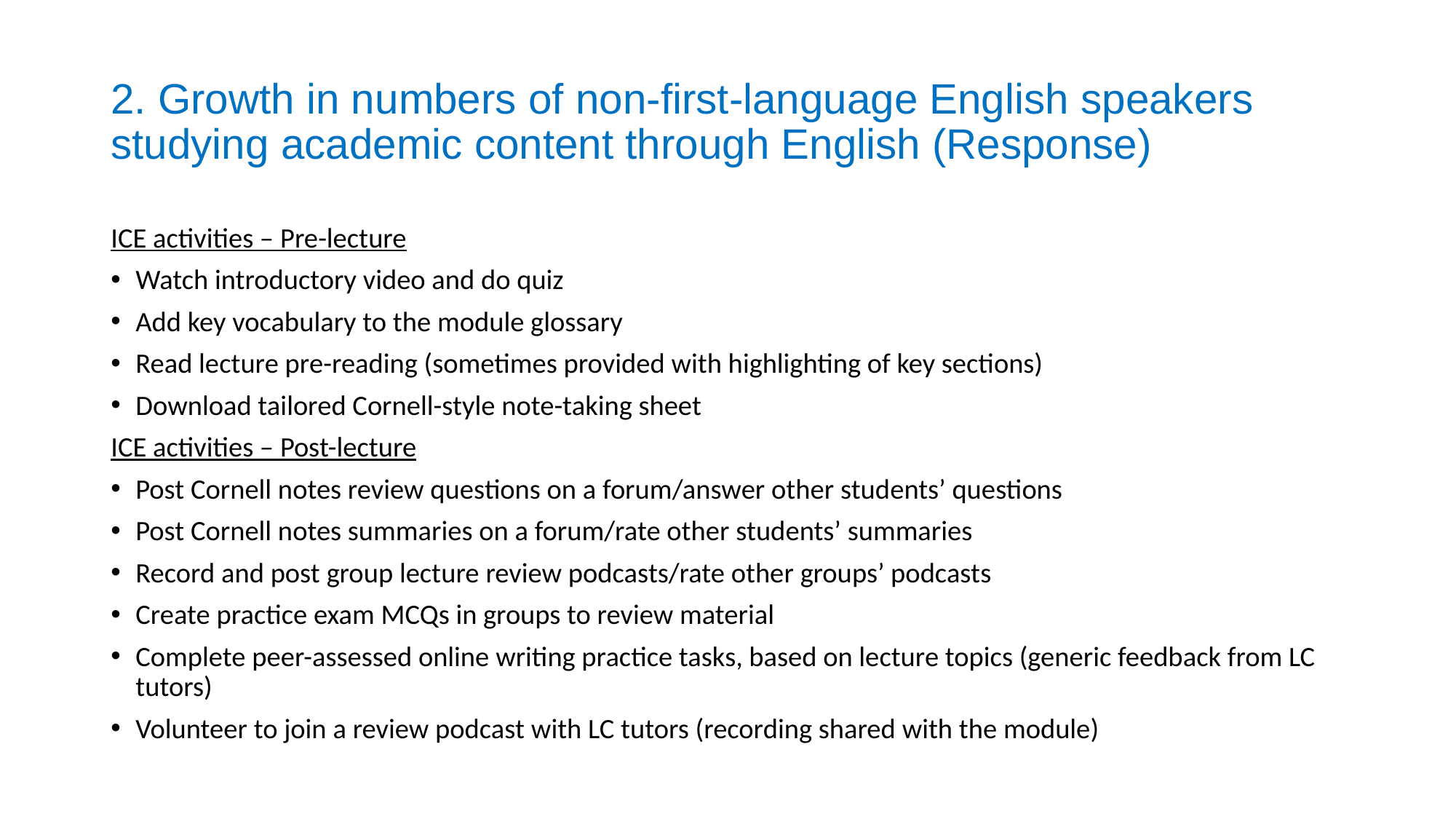

# 2. Growth in numbers of non-first-language English speakers studying academic content through English (Response)
ICE activities – Pre-lecture
Watch introductory video and do quiz
Add key vocabulary to the module glossary
Read lecture pre-reading (sometimes provided with highlighting of key sections)
Download tailored Cornell-style note-taking sheet
ICE activities – Post-lecture
Post Cornell notes review questions on a forum/answer other students’ questions
Post Cornell notes summaries on a forum/rate other students’ summaries
Record and post group lecture review podcasts/rate other groups’ podcasts
Create practice exam MCQs in groups to review material
Complete peer-assessed online writing practice tasks, based on lecture topics (generic feedback from LC tutors)
Volunteer to join a review podcast with LC tutors (recording shared with the module)